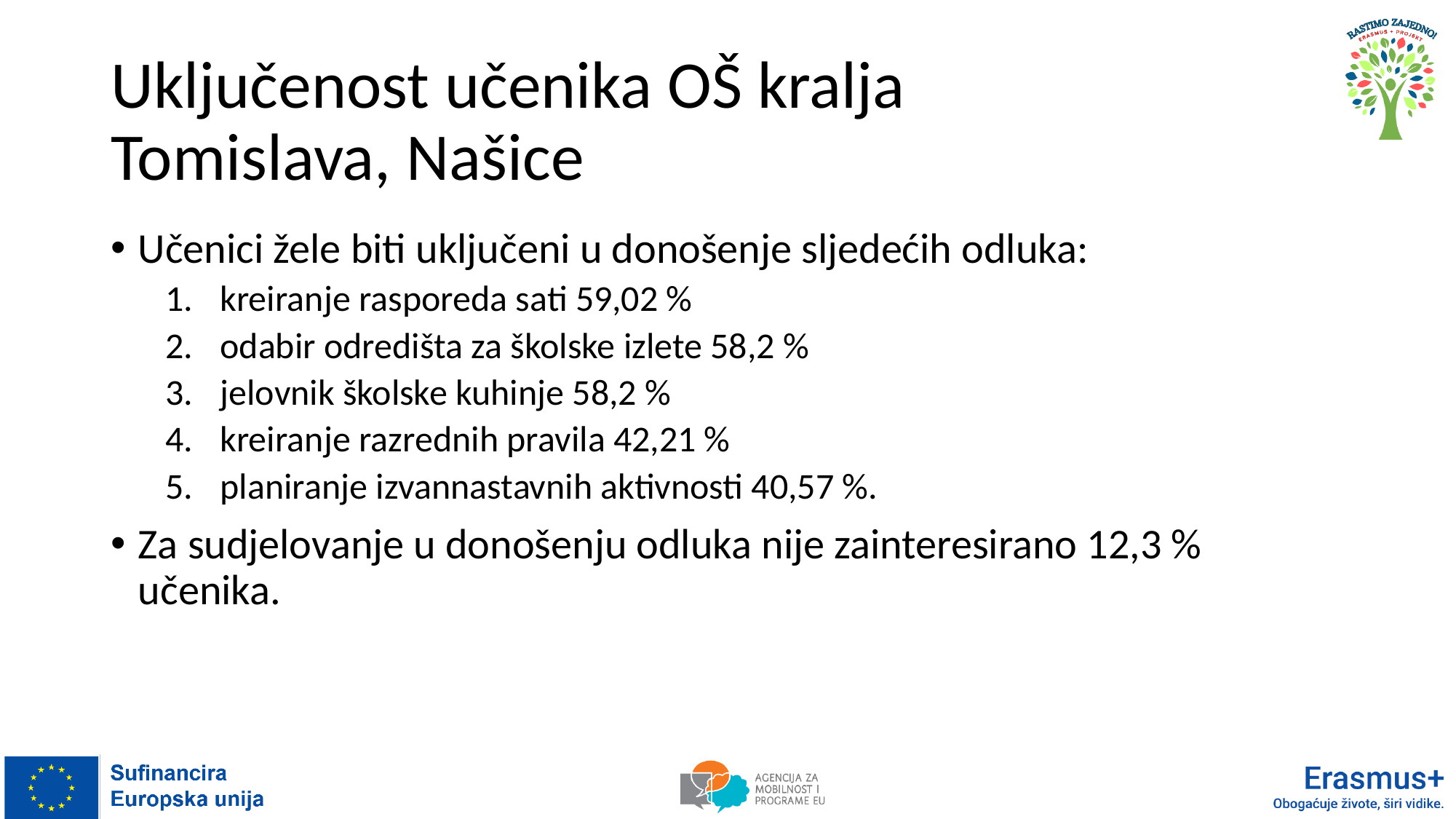

# Uključenost učenika OŠ kralja Tomislava, Našice
Učenici žele biti uključeni u donošenje sljedećih odluka:
kreiranje rasporeda sati 59,02 %
odabir odredišta za školske izlete 58,2 %
jelovnik školske kuhinje 58,2 %
kreiranje razrednih pravila 42,21 %
planiranje izvannastavnih aktivnosti 40,57 %.
Za sudjelovanje u donošenju odluka nije zainteresirano 12,3 % učenika.